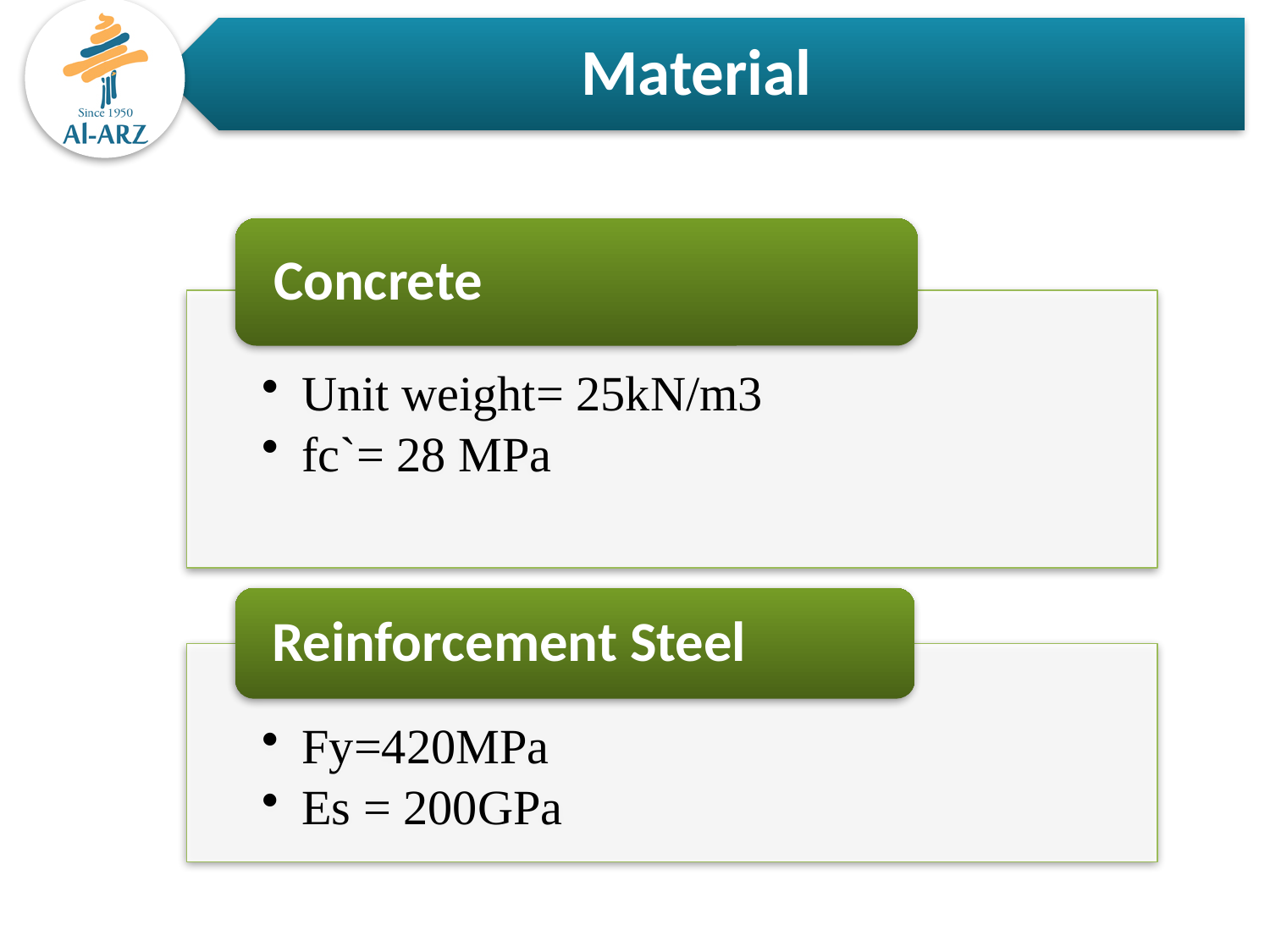

Material
Unit weight= 25kN/m3
fc`= 28 MPa

Concrete
Fy=420MPa
Es = 200GPa
 Reinforcement Steel